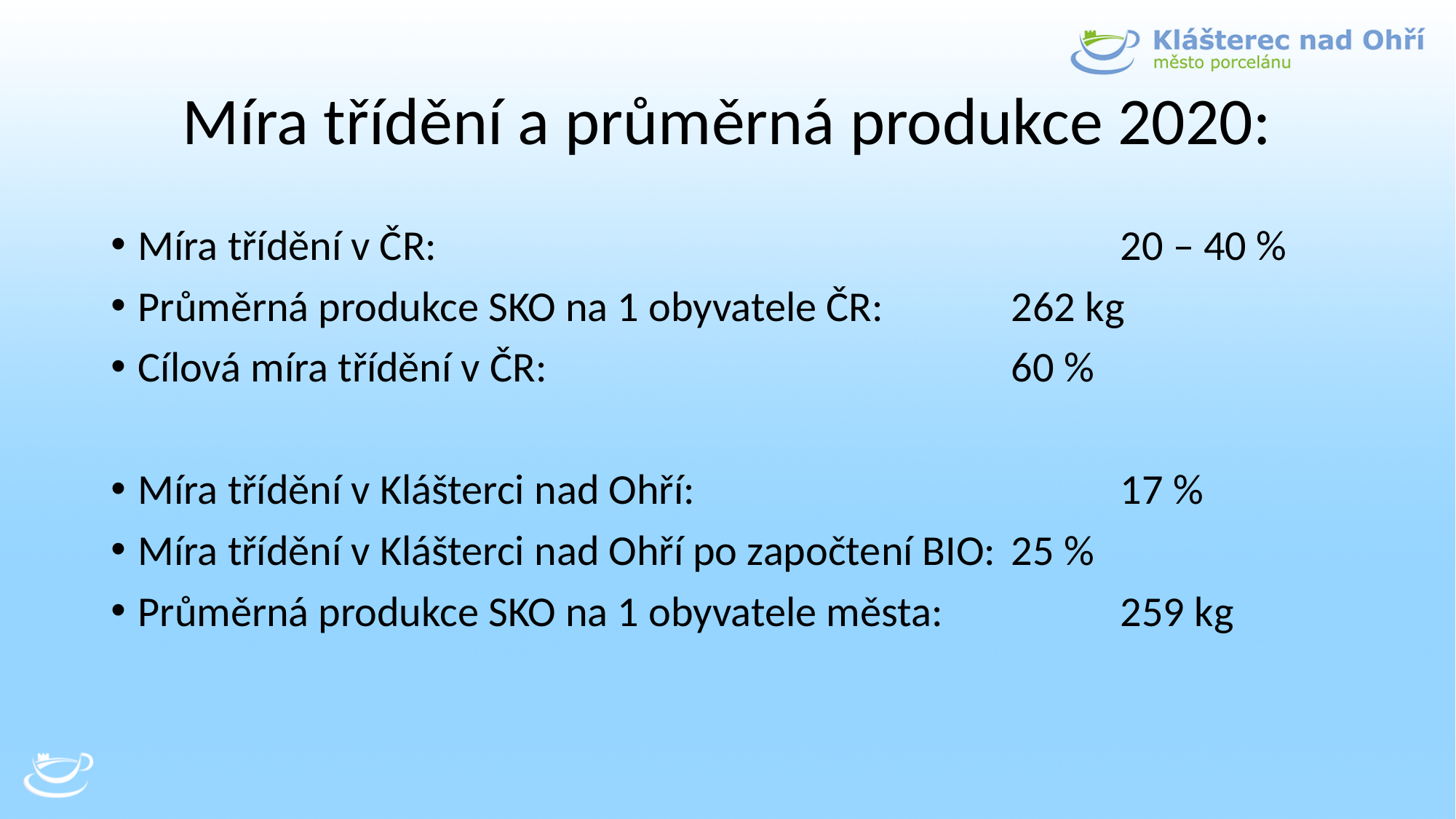

# Míra třídění a průměrná produkce 2020:
Míra třídění v ČR:	 						20 – 40 %
Průměrná produkce SKO na 1 obyvatele ČR: 		262 kg
Cílová míra třídění v ČR: 					60 %

Míra třídění v Klášterci nad Ohří:				17 %
Míra třídění v Klášterci nad Ohří po započtení BIO:	25 %
Průměrná produkce SKO na 1 obyvatele města:		259 kg